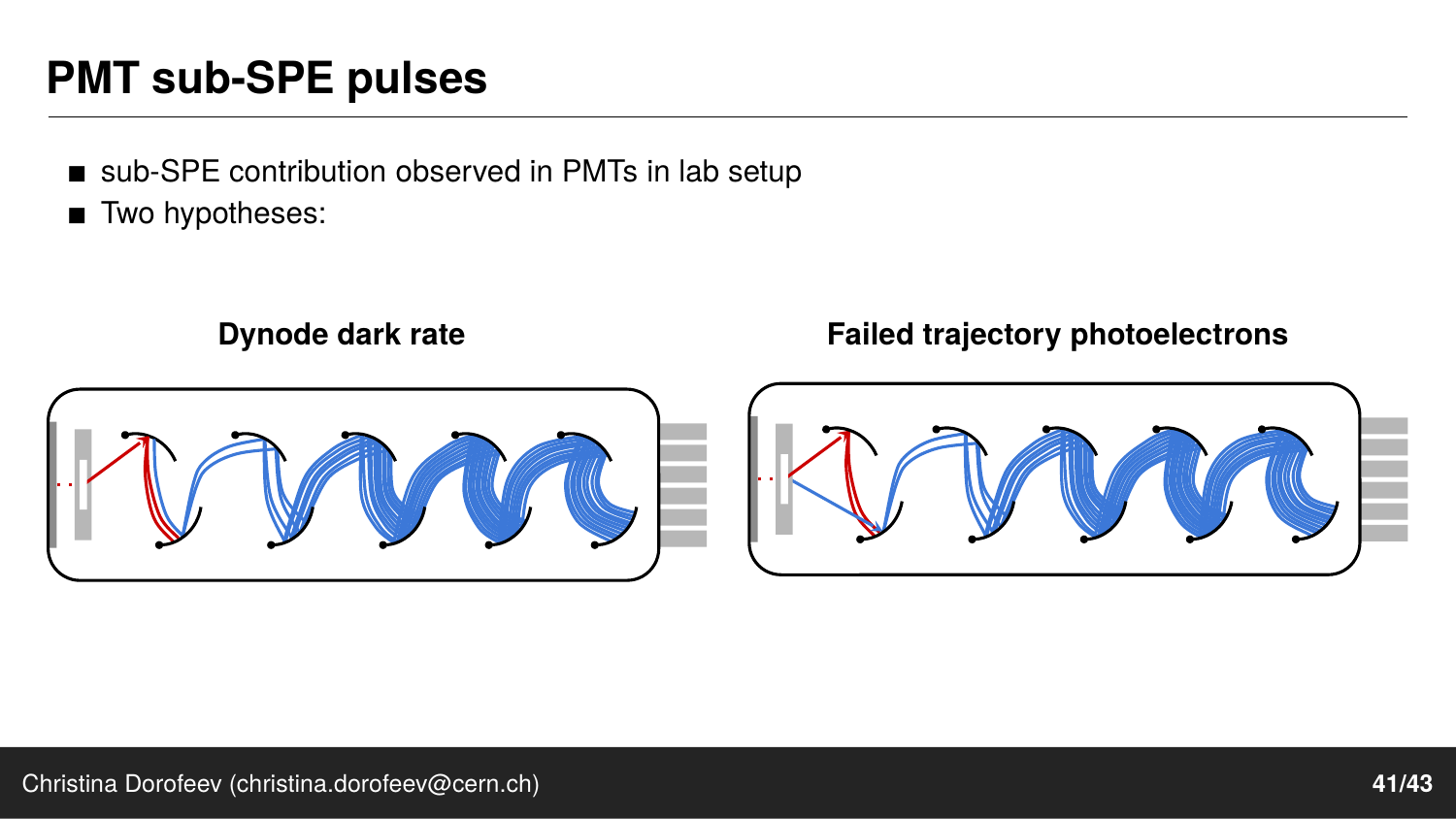

PMT sub-SPE pulses

sub-SPE contribution observed in PMTs in lab setup
Two hypotheses:

Dynode dark rate
Failed trajectory photoelectrons

Christina Dorofeev (christina.dorofeev@cern.ch)
41/43